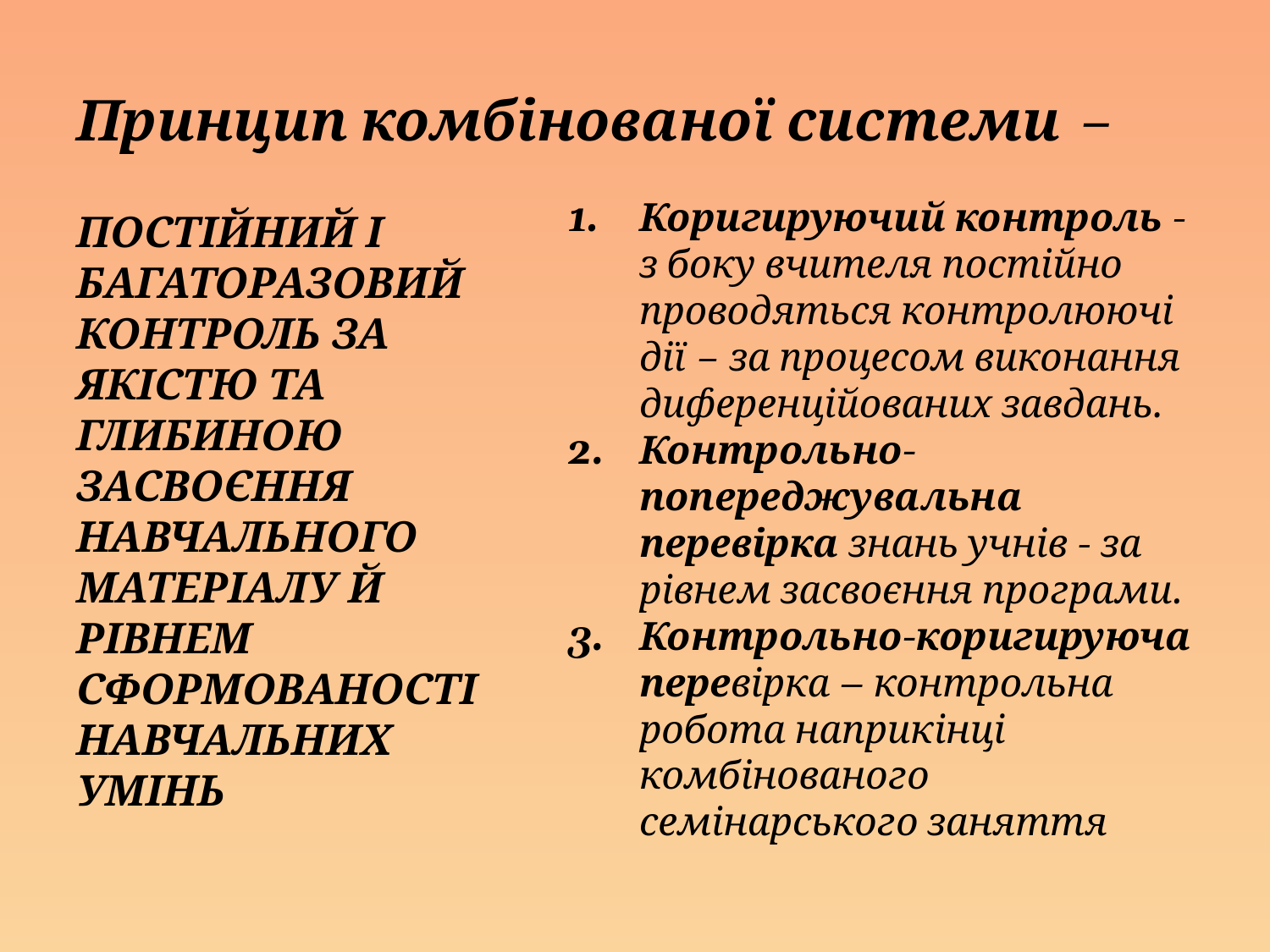

# Принцип комбінованої системи −
Коригируючий контроль - з боку вчителя постійно проводяться контролюючі дії − за процесом виконання диференційованих завдань.
Контрольно-попереджувальна перевірка знань учнів - за рівнем засвоєння програми.
Контрольно-коригируюча перевірка – контрольна робота наприкінці  комбінованого семінарського заняття
ПОСТІЙНИЙ І БАГАТОРАЗОВИЙ КОНТРОЛЬ ЗА ЯКІСТЮ ТА ГЛИБИНОЮ ЗАСВОЄННЯ НАВЧАЛЬНОГО МАТЕРІАЛУ Й РІВНЕМ СФОРМОВАНОСТІ НАВЧАЛЬНИХ УМІНЬ